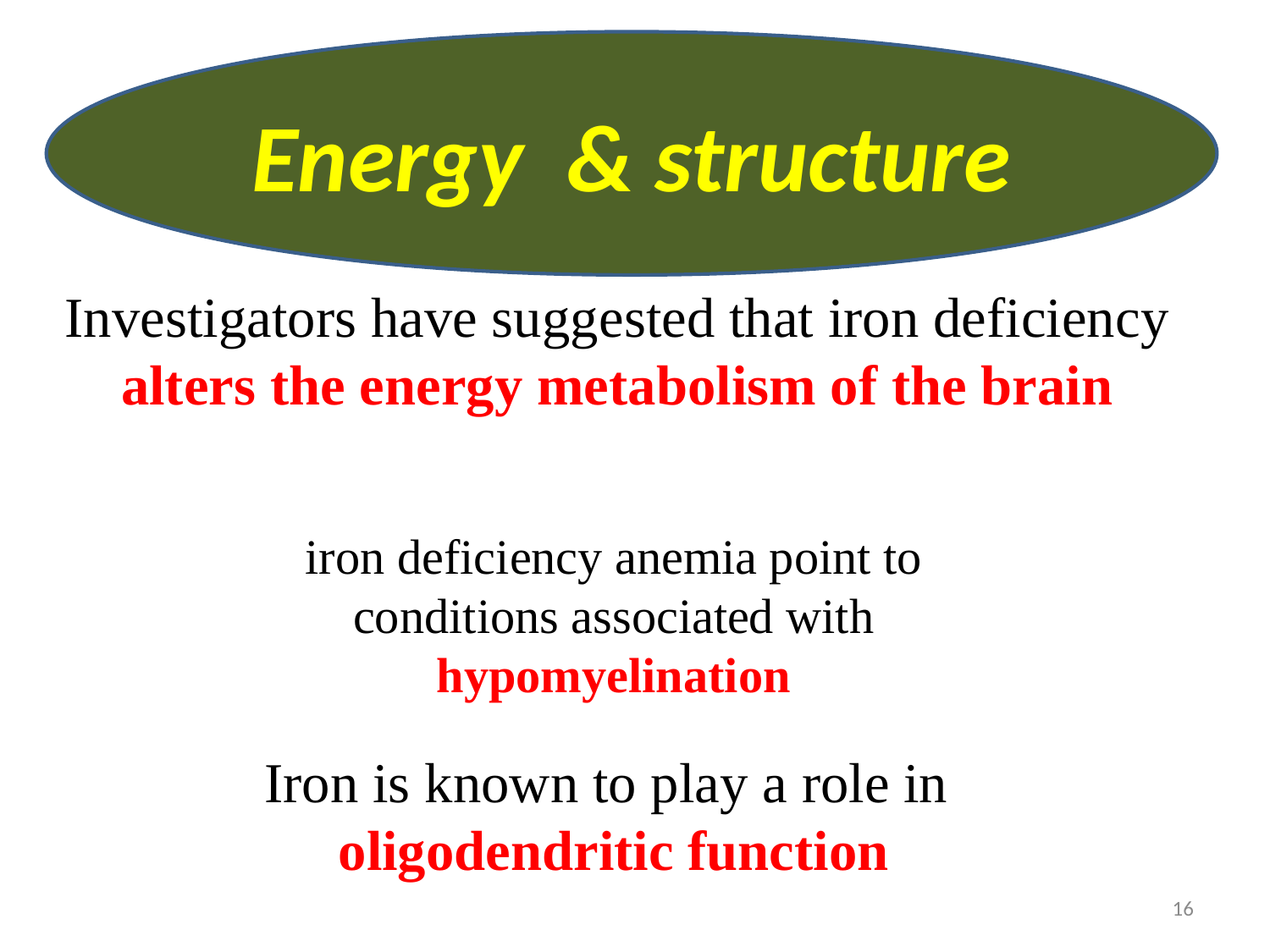

Energy  & structure
Investigators have suggested that iron deficiency
alters the energy metabolism of the brain
iron deficiency anemia point to conditions associated with hypomyelination
Iron is known to play a role in
oligodendritic function
16